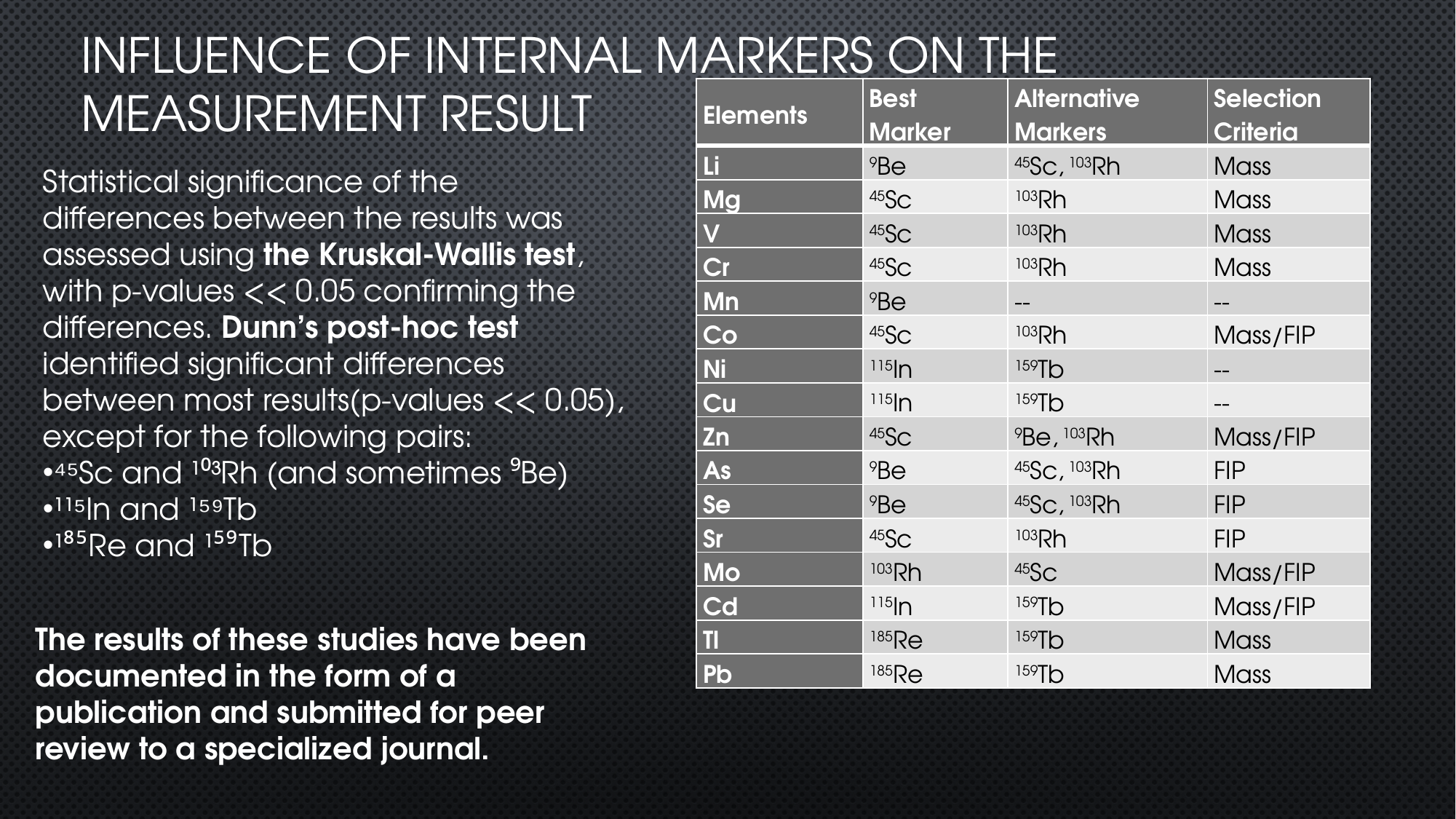

# Influence of INTERNAL MARKERS ON THE MEASUREMENT RESULT
| Elements | Best Marker | Alternative Markers | Selection Criteria |
| --- | --- | --- | --- |
| Li | 9Be | 45Sc, 103Rh | Mass |
| Mg | 45Sc | 103Rh | Mass |
| V | 45Sc | 103Rh | Mass |
| Cr | 45Sc | 103Rh | Mass |
| Mn | 9Be | -- | -- |
| Co | 45Sc | 103Rh | Mass/FIP |
| Ni | 115In | 159Tb | -- |
| Cu | 115In | 159Tb | -- |
| Zn | 45Sc | 9Be, 103Rh | Mass/FIP |
| As | 9Be | 45Sc, 103Rh | FIP |
| Se | 9Be | 45Sc, 103Rh | FIP |
| Sr | 45Sc | 103Rh | FIP |
| Mo | 103Rh | 45Sc | Mass/FIP |
| Cd | 115In | 159Tb | Mass/FIP |
| Tl | 185Re | 159Tb | Mass |
| Pb | 185Re | 159Tb | Mass |
Statistical significance of the differences between the results was assessed using the Kruskal-Wallis test, with p-values << 0.05 confirming the differences. Dunn’s post-hoc test identified significant differences between most results(p-values << 0.05), except for the following pairs:
⁴⁵Sc and ¹⁰³Rh (and sometimes ⁹Be)
¹¹⁵In and ¹⁵⁹Tb
¹⁸⁵Re and ¹⁵⁹Tb

The results of these studies have been documented in the form of a publication and submitted for peer review to a specialized journal.